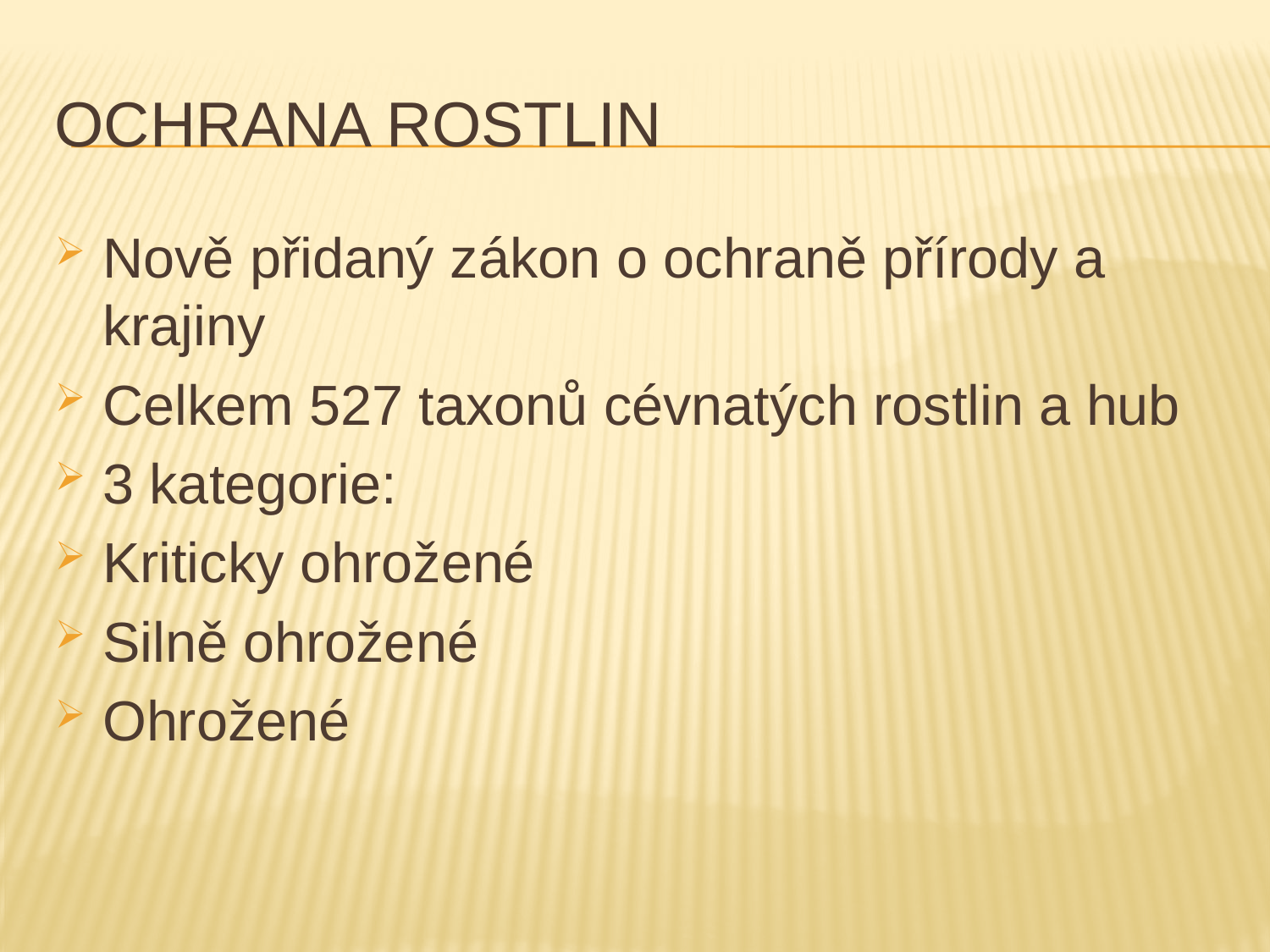

# Ochrana rostlin
Nově přidaný zákon o ochraně přírody a krajiny
Celkem 527 taxonů cévnatých rostlin a hub
3 kategorie:
Kriticky ohrožené
Silně ohrožené
Ohrožené